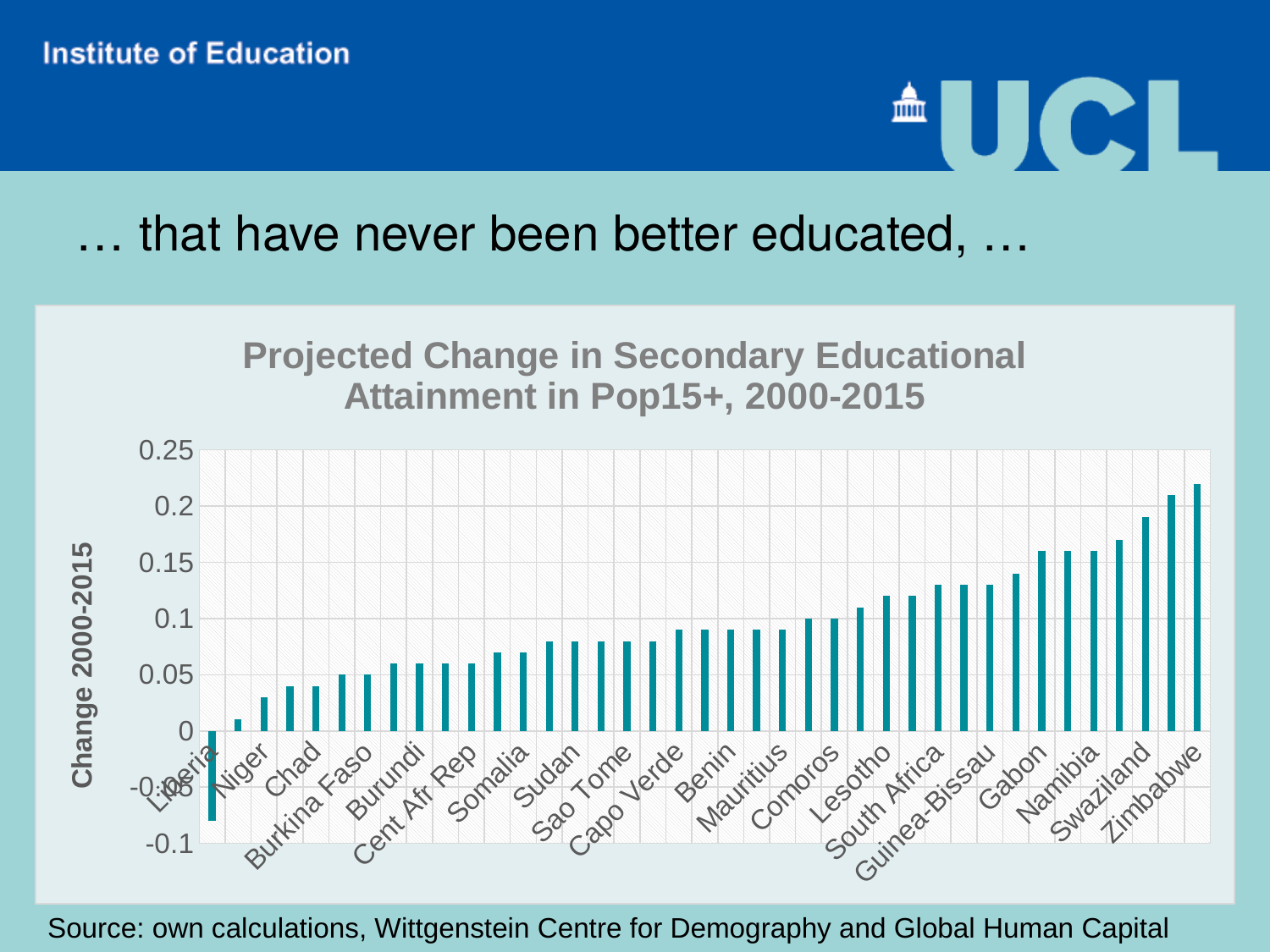

# … that have never been better educated, …

### Chart: Projected Change in Secondary Educational Attainment in Pop15+, 2000-2015

| Category | Difference |
|---|---|
| Liberia | -0.08 |
| Madagascar | 0.009999999999999981 |
| Niger | 0.030000000000000006 |
| Mali | 0.03999999999999999 |
| Chad | 0.039999999999999994 |
| Tanzania | 0.049999999999999996 |
| Burkina Faso | 0.049999999999999996 |
| Uganda | 0.059999999999999984 |
| Burundi | 0.060000000000000005 |
| Senegal | 0.06000000000000001 |
| Cent Afr Rep | 0.060000000000000026 |
| Ethiopia | 0.06999999999999999 |
| Somalia | 0.07 |
| Guinea | 0.07999999999999999 |
| Sudan | 0.07999999999999999 |
| Rwanda | 0.08 |
| Sao Tome | 0.08000000000000002 |
| Sierra Leone | 0.08000000000000002 |
| Capo Verde | 0.08999999999999997 |
| Congo | 0.08999999999999997 |
| Benin | 0.09 |
| Mozambique | 0.09000000000000001 |
| Mauritius | 0.09000000000000005 |
| Cote d'Ivoire | 0.1 |
| Comoros | 0.10000000000000003 |
| Ghana | 0.11000000000000004 |
| Lesotho | 0.12 |
| Cameroon | 0.12000000000000002 |
| South Africa | 0.1299999999999999 |
| Zambia | 0.12999999999999995 |
| Guinea-Bissau | 0.13 |
| Malawi | 0.14 |
| Gabon | 0.15999999999999995 |
| Gambia | 0.15999999999999998 |
| Namibia | 0.1600000000000001 |
| Nigeria | 0.16999999999999993 |
| Swaziland | 0.18999999999999995 |
| Kenya | 0.21000000000000008 |
| Zimbabwe | 0.21999999999999997 |
Source: own calculations, Wittgenstein Centre for Demography and Global Human Capital